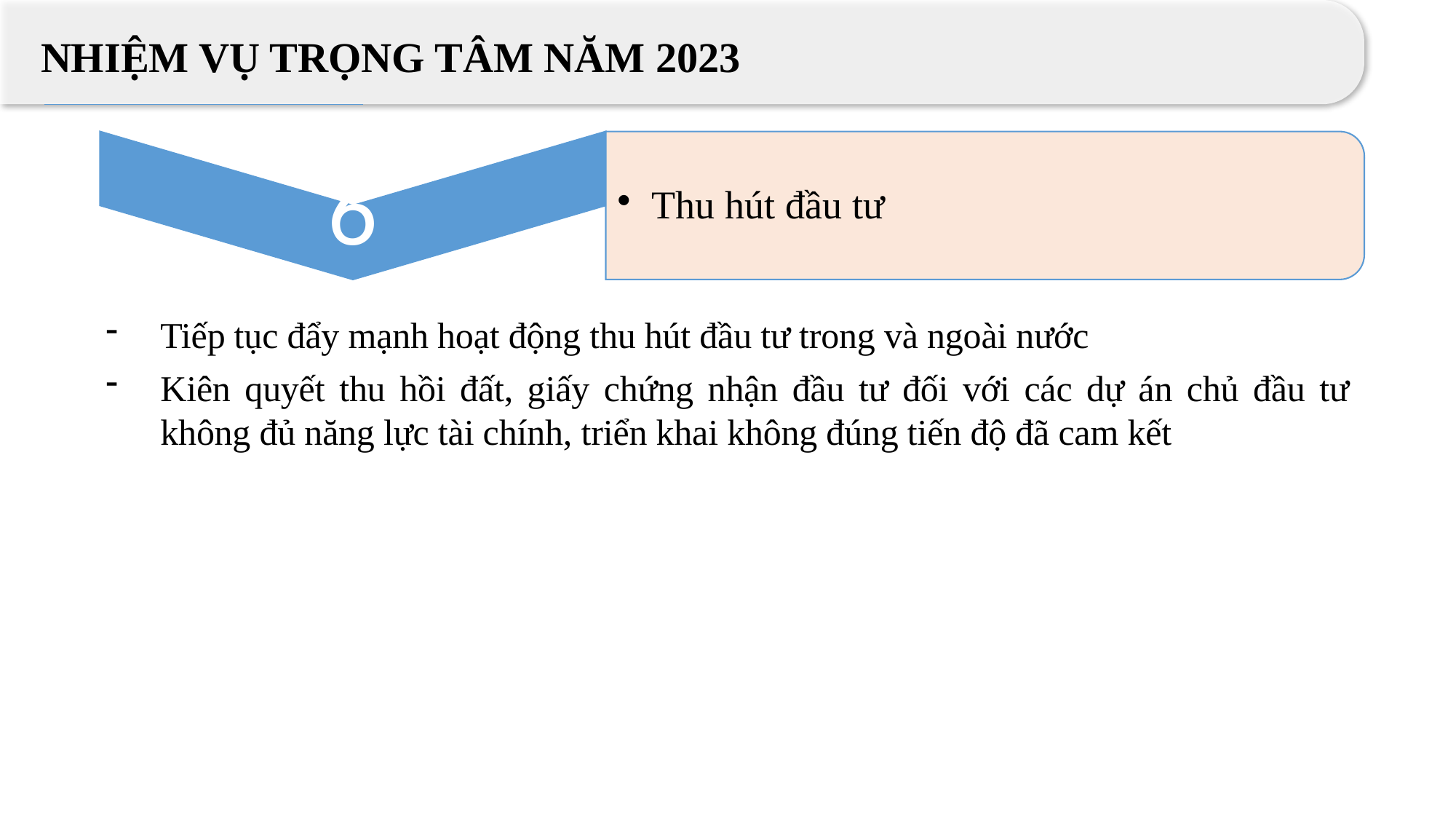

NHIỆM VỤ TRỌNG TÂM NĂM 2023
6
Thu hút đầu tư
Tiếp tục đẩy mạnh hoạt động thu hút đầu tư trong và ngoài nước
Kiên quyết thu hồi đất, giấy chứng nhận đầu tư đối với các dự án chủ đầu tư không đủ năng lực tài chính, triển khai không đúng tiến độ đã cam kết